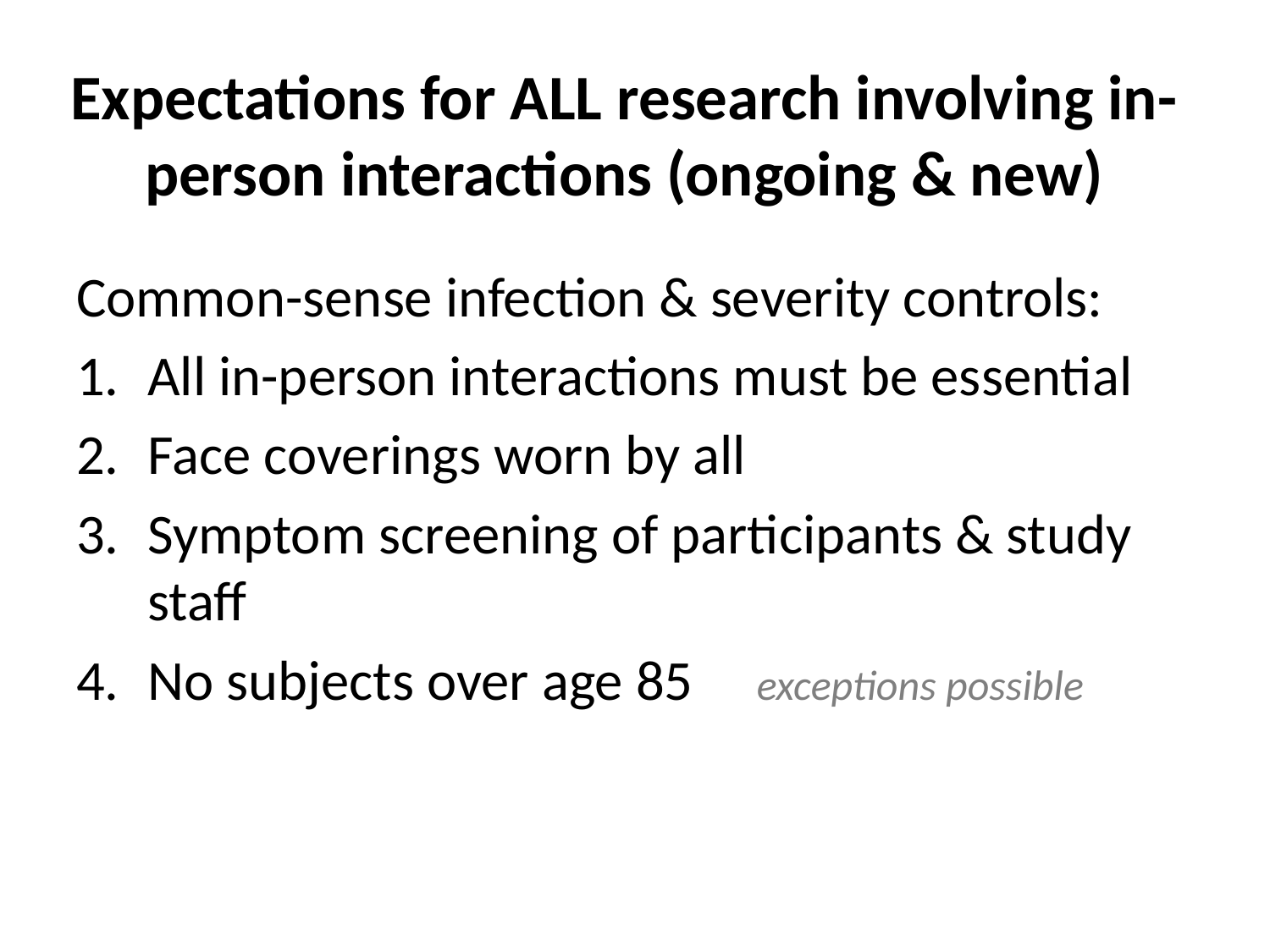

Expectations for ALL research involving in-person interactions (ongoing & new)
Common-sense infection & severity controls:
All in-person interactions must be essential
Face coverings worn by all
Symptom screening of participants & study staff
No subjects over age 85     exceptions possible